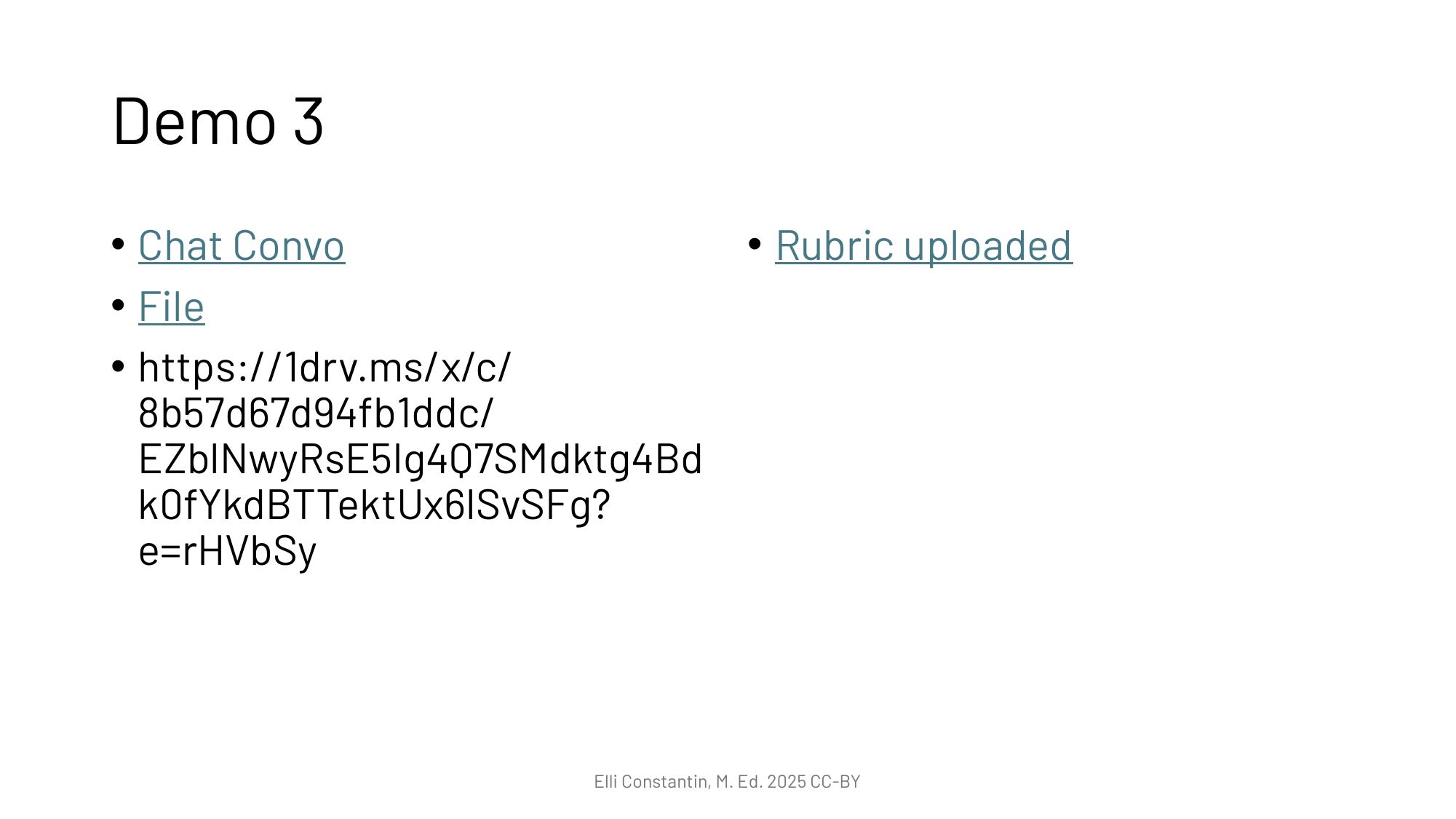

# Demo 3
Chat Convo
File
https://1drv.ms/x/c/8b57d67d94fb1ddc/EZblNwyRsE5Ig4Q7SMdktg4Bdk0fYkdBTTektUx6lSvSFg?e=rHVbSy
Rubric uploaded
Elli Constantin, M. Ed. 2025 CC-BY